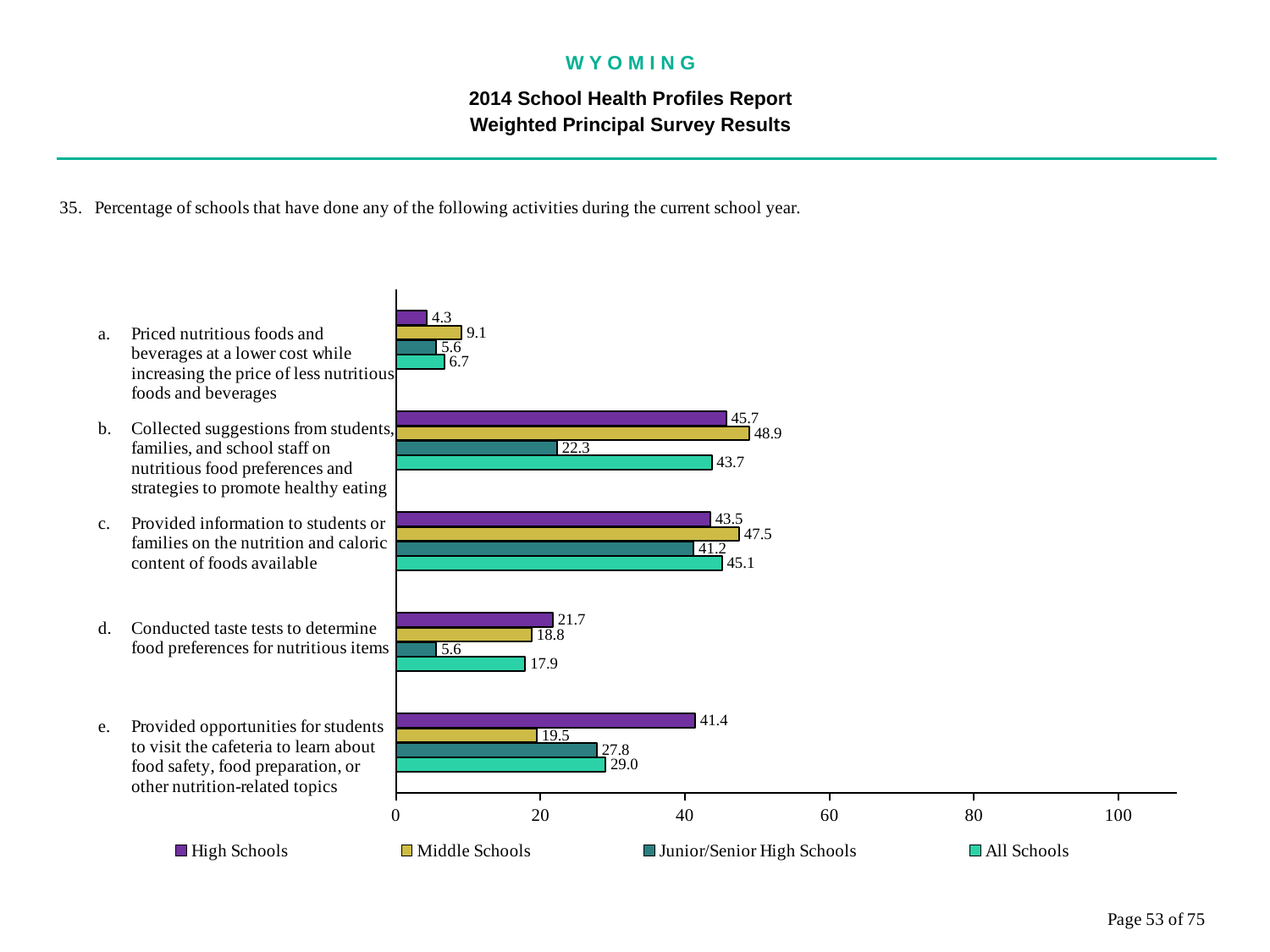

W Y O M I N G
2014 School Health Profiles Report
Weighted Principal Survey Results

### Chart

| Category | All Schools | Junior/Senior High Schools | Middle Schools | High Schools |
|---|---|---|---|---|
| Provided opportunities for students to visit the cafeteria to learn about food safety, food preparation, or other nutrition-related topics | 29.0 | 27.8 | 19.5 | 41.4 |
| Conducted taste tests to determine food preferences for nutritious items | 17.9 | 5.6 | 18.8 | 21.7 |
| Provided information to students or families on the nutrition and caloric content of foods available | 45.1 | 41.2 | 47.5 | 43.5 |
| Collected suggestions from students, families, and school staff on nutritious food preferences and strategies to promote healthy eating | 43.7 | 22.3 | 48.9 | 45.7 |
| Priced nutritious foods and beverages at a lower cost while increasing the price of less nutritious foods and beverages | 6.7 | 5.6 | 9.1 | 4.3 |